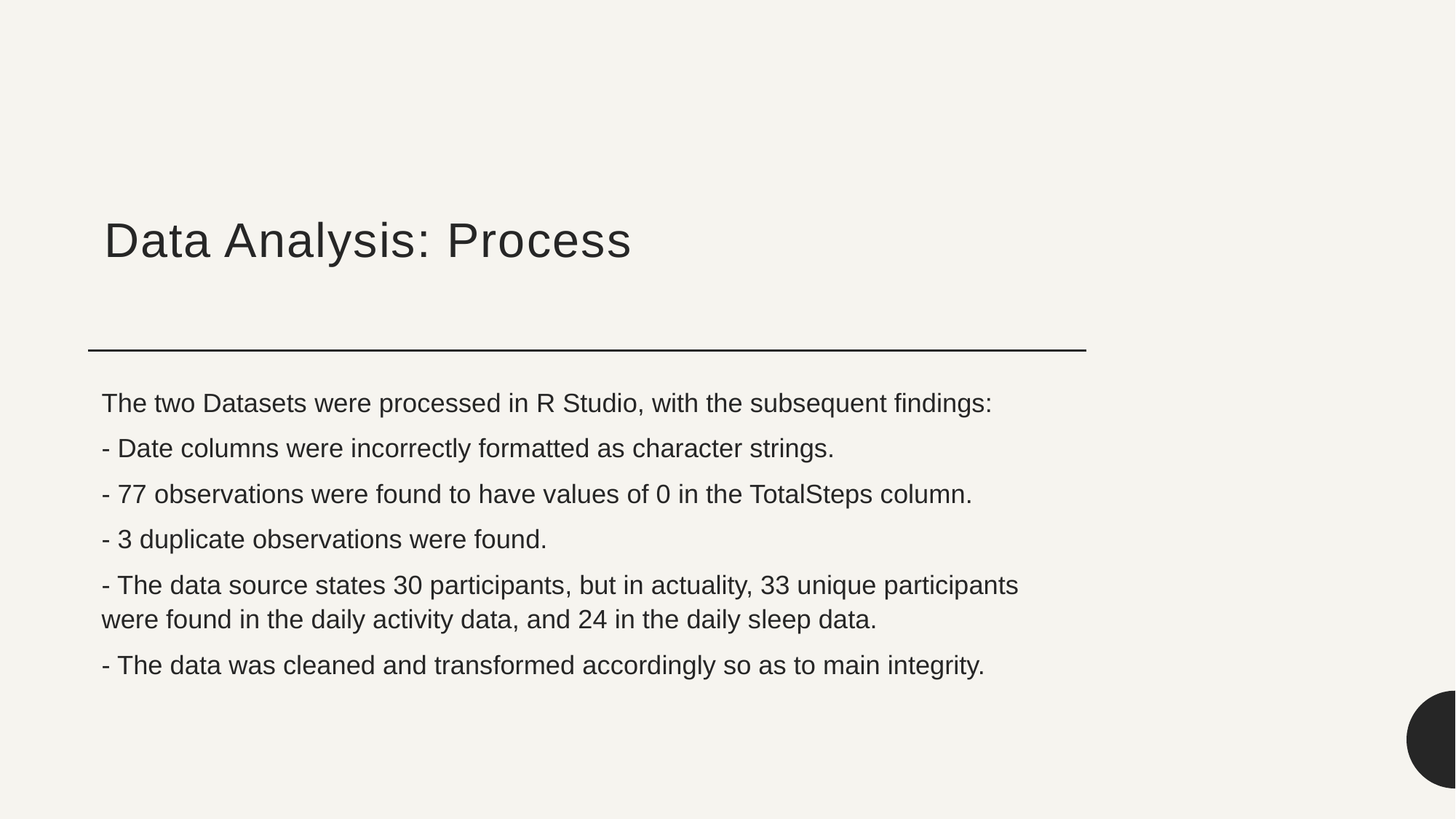

# Data Analysis: Process
The two Datasets were processed in R Studio, with the subsequent findings:
- Date columns were incorrectly formatted as character strings.
- 77 observations were found to have values of 0 in the TotalSteps column.
- 3 duplicate observations were found.
- The data source states 30 participants, but in actuality, 33 unique participants were found in the daily activity data, and 24 in the daily sleep data.
- The data was cleaned and transformed accordingly so as to main integrity.